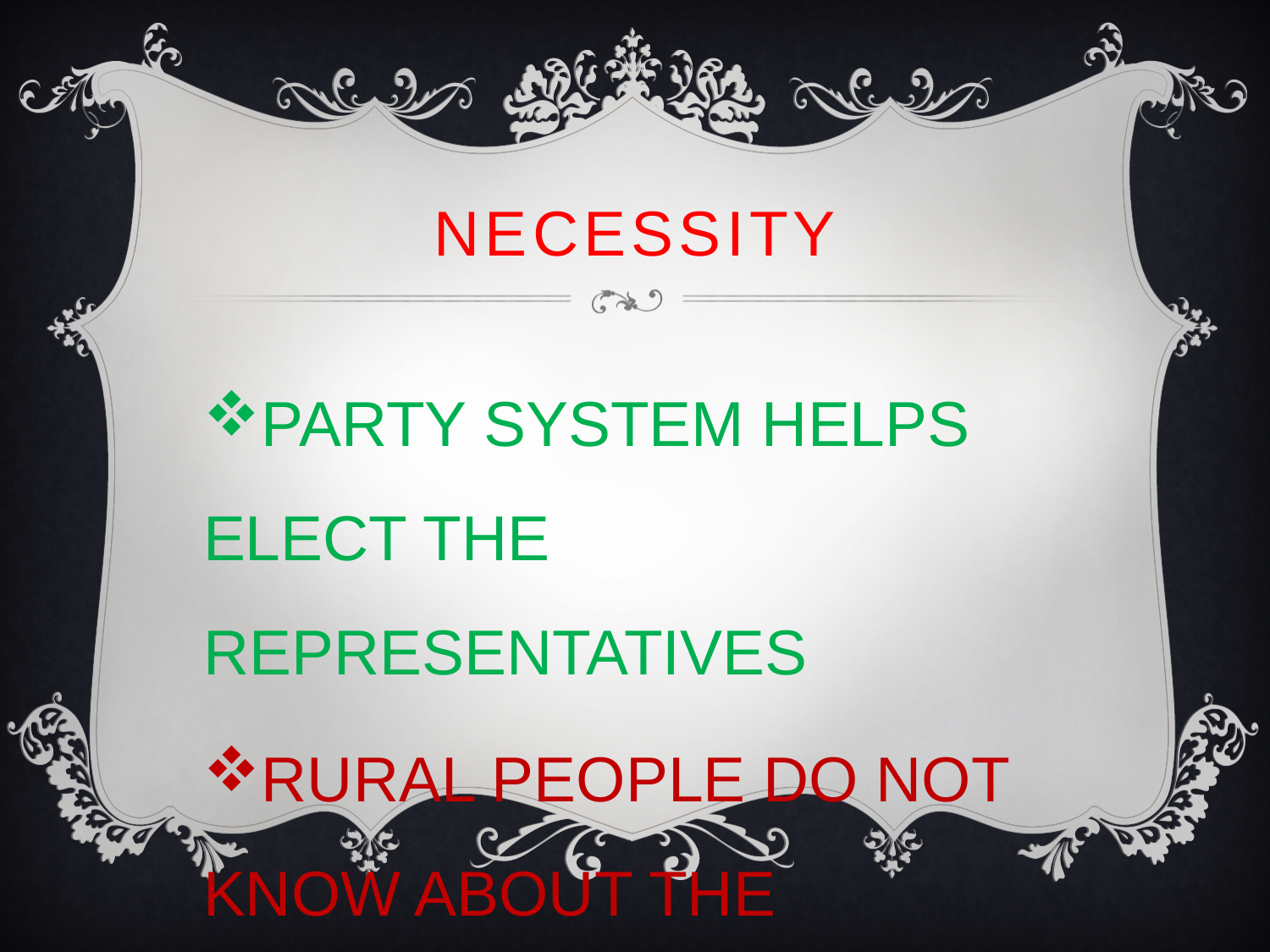

# NECESSITY
PARTY SYSTEM HELPS ELECT THE REPRESENTATIVES
RURAL PEOPLE DO NOT KNOW ABOUT THE CONSTITUTION
THEY KNOW ABOUT THE PARTIES AND THEIR LEADERS
LEADERS ARE APPROACHABLE